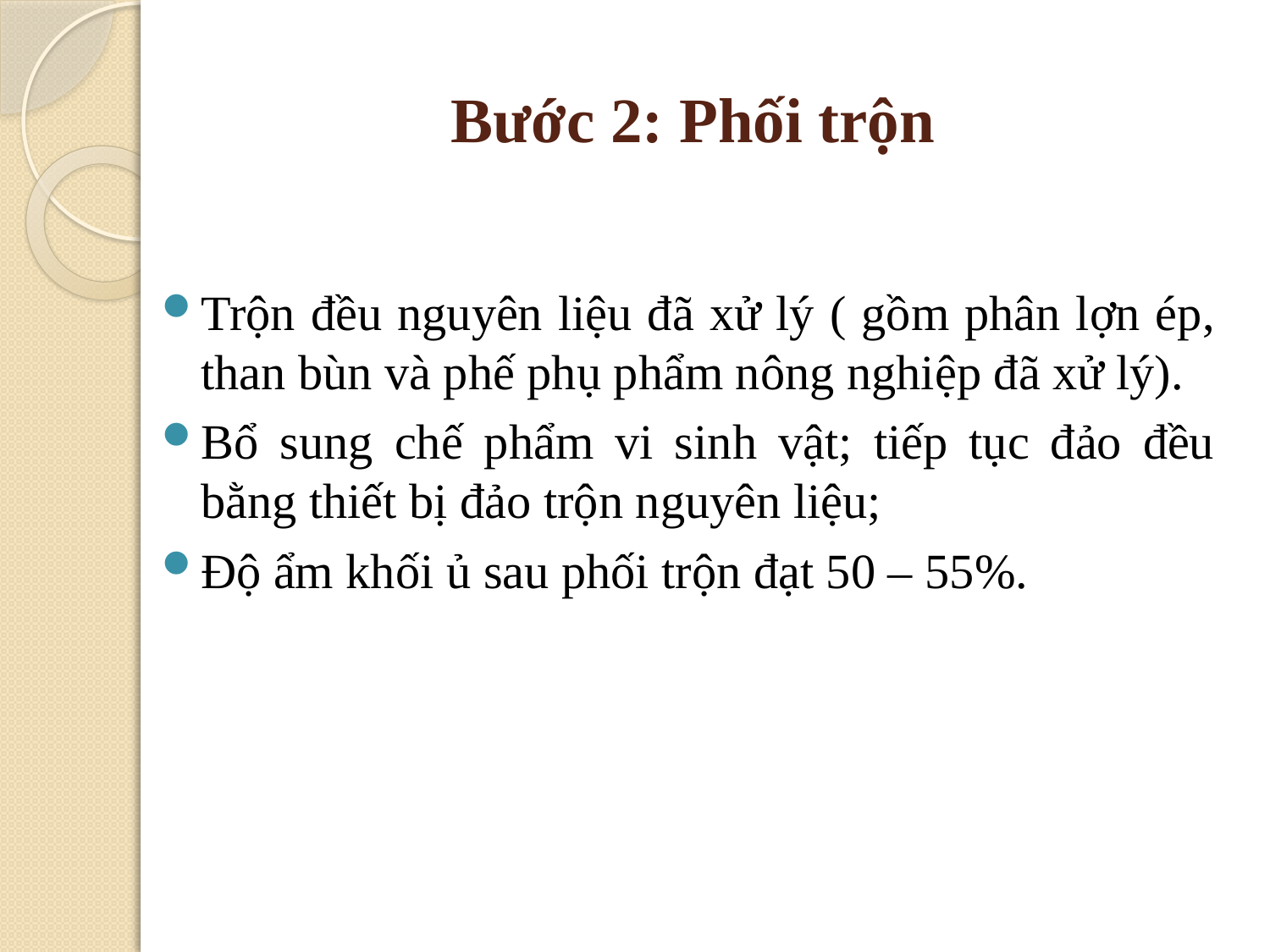

# Bước 2: Phối trộn
Trộn đều nguyên liệu đã xử lý ( gồm phân lợn ép, than bùn và phế phụ phẩm nông nghiệp đã xử lý).
Bổ sung chế phẩm vi sinh vật; tiếp tục đảo đều bằng thiết bị đảo trộn nguyên liệu;
Độ ẩm khối ủ sau phối trộn đạt 50 – 55%.